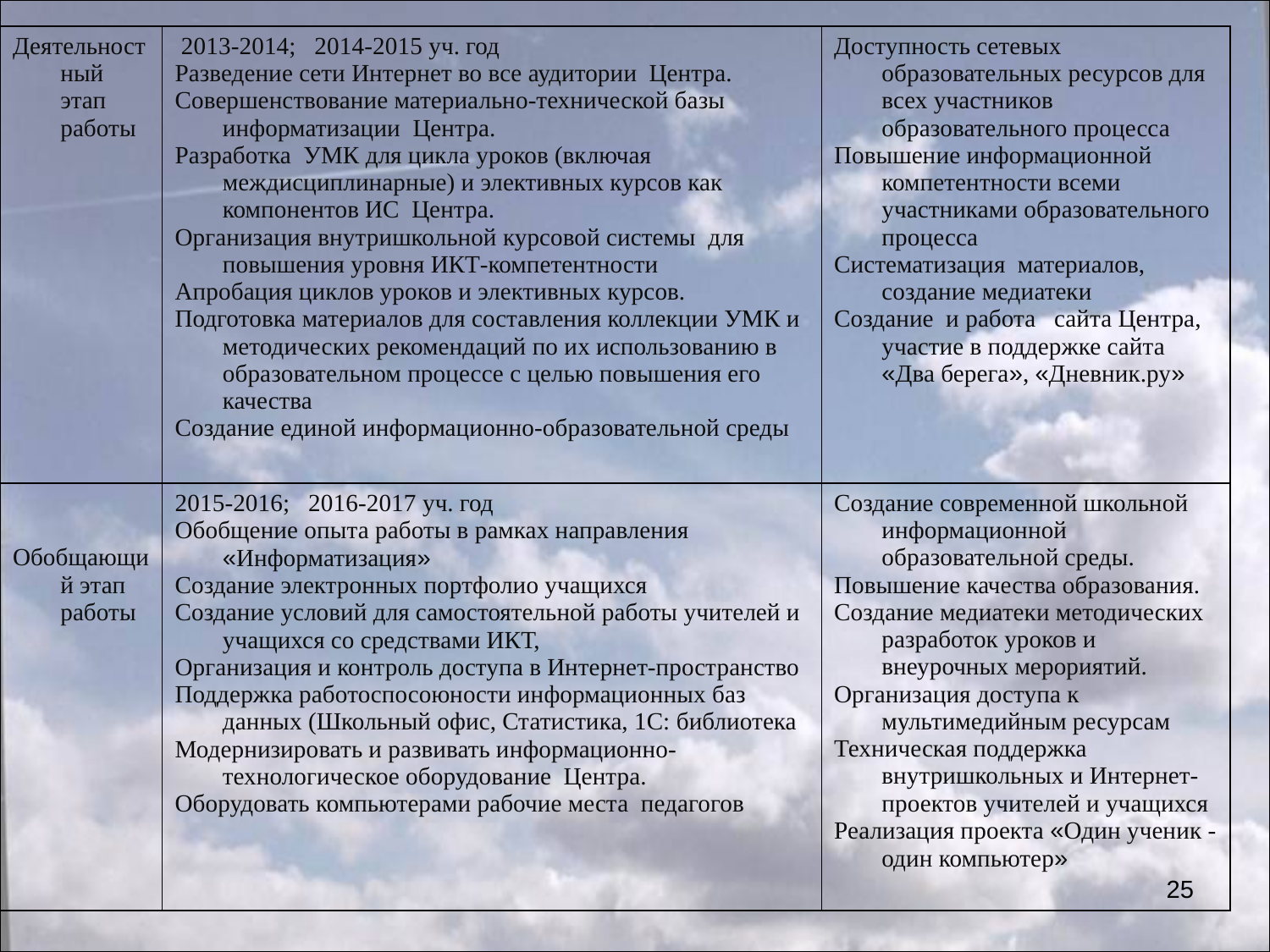

| Деятельностный этап работы | 2013-2014; 2014-2015 уч. год Разведение сети Интернет во все аудитории Центра. Совершенствование материально-технической базы информатизации Центра. Разработка УМК для цикла уроков (включая междисциплинарные) и элективных курсов как компонентов ИС Центра. Организация внутришкольной курсовой системы для повышения уровня ИКТ-компетентности Апробация циклов уроков и элективных курсов. Подготовка материалов для составления коллекции УМК и методических рекомендаций по их использованию в образовательном процессе с целью повышения его качества Создание единой информационно-образовательной среды | Доступность сетевых образовательных ресурсов для всех участников образовательного процесса Повышение информационной компетентности всеми участниками образовательного процесса Систематизация материалов, создание медиатеки Создание и работа сайта Центра, участие в поддержке сайта «Два берега», «Дневник.ру» |
| --- | --- | --- |
| Обобщающий этап работы | 2015-2016; 2016-2017 уч. год Обобщение опыта работы в рамках направления «Информатизация» Создание электронных портфолио учащихся Создание условий для самостоятельной работы учителей и учащихся со средствами ИКТ, Организация и контроль доступа в Интернет-пространство Поддержка работоспосоюности информационных баз данных (Школьный офис, Статистика, 1С: библиотека Модернизировать и развивать информационно-технологическое оборудование Центра. Оборудовать компьютерами рабочие места педагогов | Создание современной школьной информационной образовательной среды. Повышение качества образования. Создание медиатеки методических разработок уроков и внеурочных мерориятий. Организация доступа к мультимедийным ресурсам Техническая поддержка внутришкольных и Интернет-проектов учителей и учащихся Реализация проекта «Один ученик - один компьютер» |
25.03.2013
25.03.2013
25
25
25
25
25